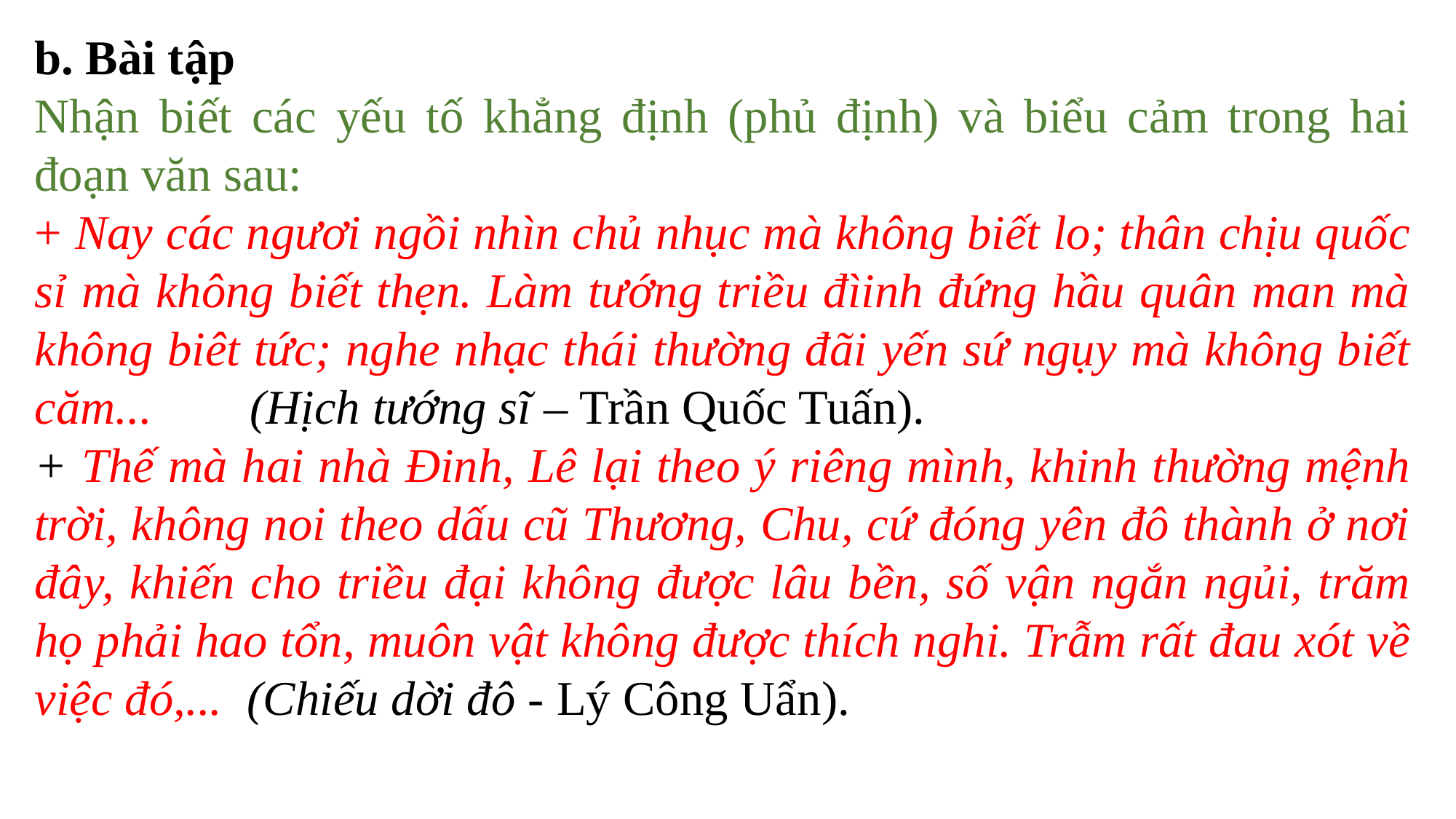

b. Bài tập
Nhận biết các yếu tố khẳng định (phủ định) và biểu cảm trong hai đoạn văn sau:
+ Nay các ngươi ngồi nhìn chủ nhục mà không biết lo; thân chịu quốc sỉ mà không biết thẹn. Làm tướng triều đìinh đứng hầu quân man mà không biêt tức; nghe nhạc thái thường đãi yến sứ ngụy mà không biết căm...        (Hịch tướng sĩ – Trần Quốc Tuấn).
+ Thế mà hai nhà Đinh, Lê lại theo ý riêng mình, khinh thường mệnh trời, không noi theo dấu cũ Thương, Chu, cứ đóng yên đô thành ở nơi đây, khiến cho triều đại không được lâu bền, số vận ngắn ngủi, trăm họ phải hao tổn, muôn vật không được thích nghi. Trẫm rất đau xót về việc đó,...  (Chiếu dời đô - Lý Công Uẩn).